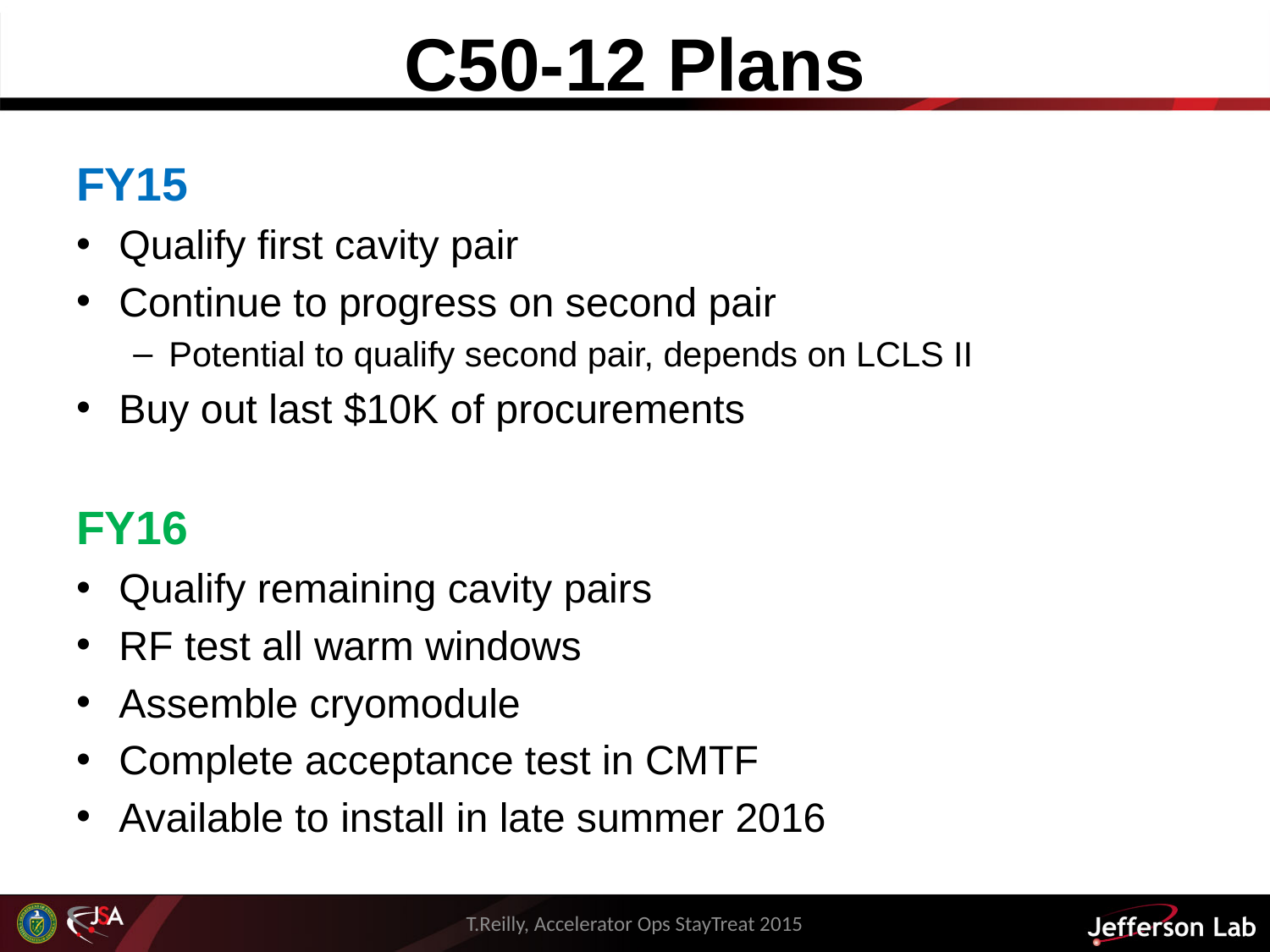

# C50-12 Plans
FY15
Qualify first cavity pair
Continue to progress on second pair
Potential to qualify second pair, depends on LCLS II
Buy out last $10K of procurements

FY16
Qualify remaining cavity pairs
RF test all warm windows
Assemble cryomodule
Complete acceptance test in CMTF
Available to install in late summer 2016

T.Reilly, Accelerator Ops StayTreat 2015